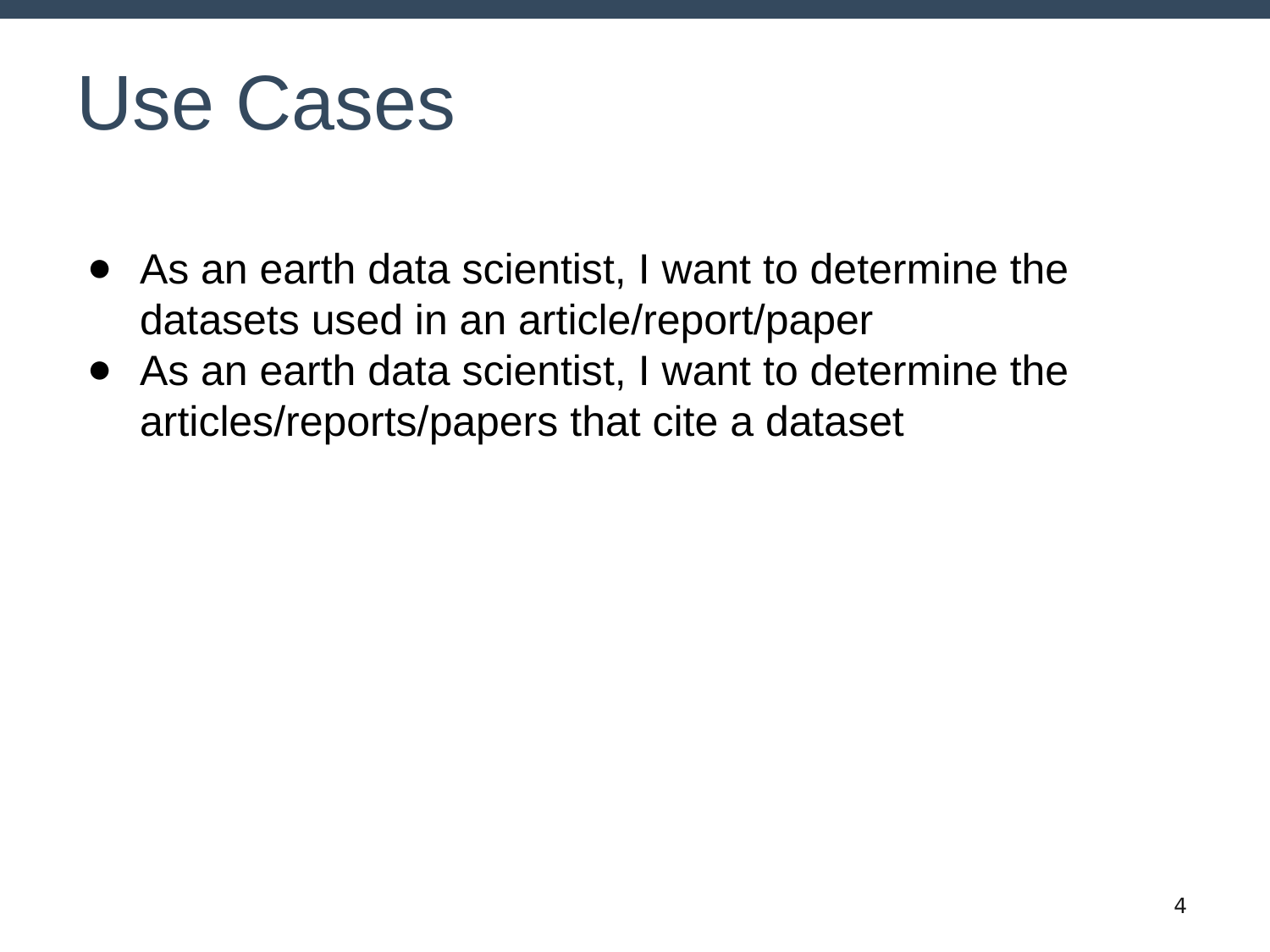

# Use Cases
As an earth data scientist, I want to determine the datasets used in an article/report/paper
As an earth data scientist, I want to determine the articles/reports/papers that cite a dataset